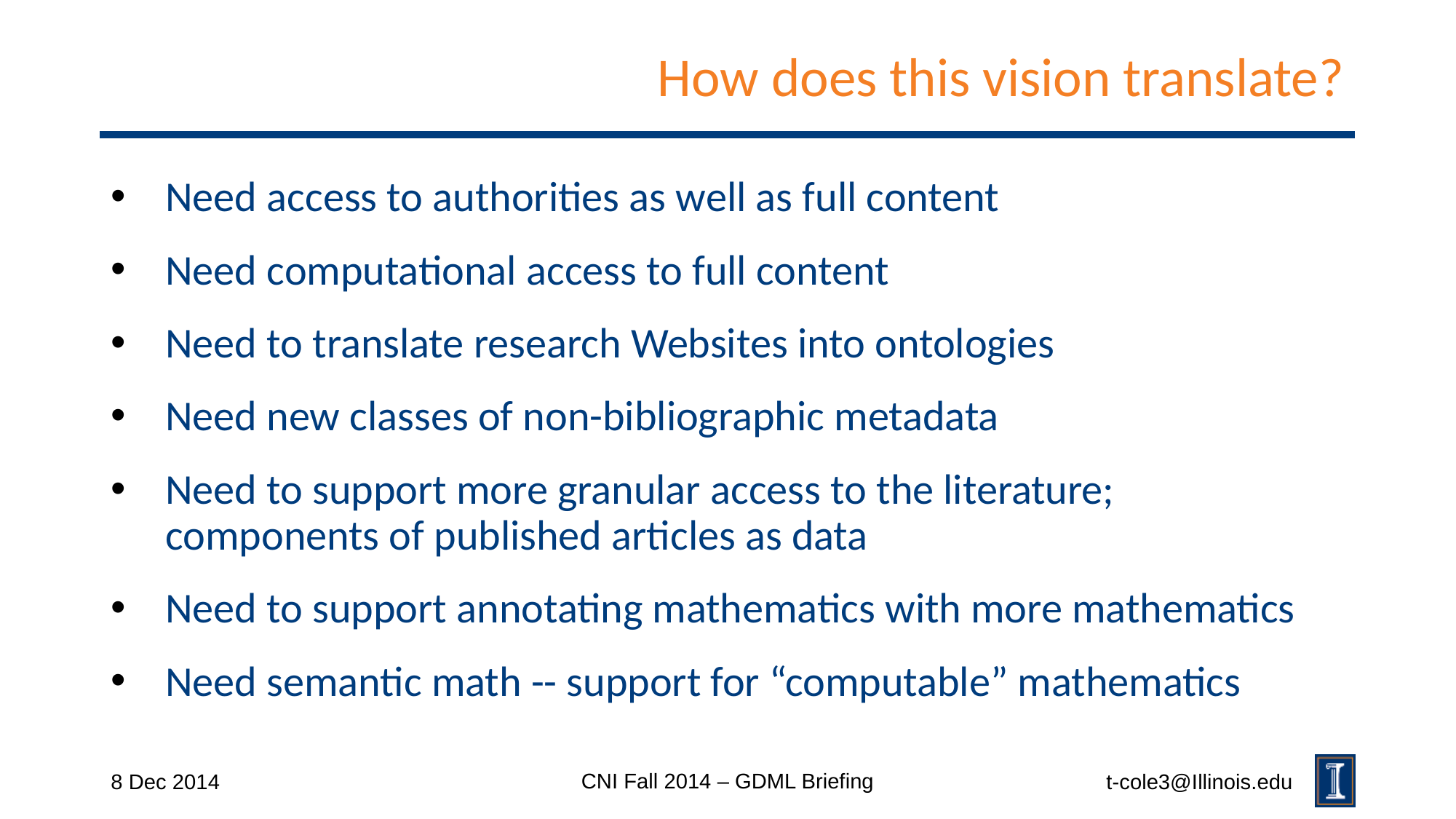

# How does this vision translate?
Need access to authorities as well as full content
Need computational access to full content
Need to translate research Websites into ontologies
Need new classes of non-bibliographic metadata
Need to support more granular access to the literature;
components of published articles as data
Need to support annotating mathematics with more mathematics
Need semantic math -- support for “computable” mathematics

t-cole3@Illinois.edu
8 Dec 2014